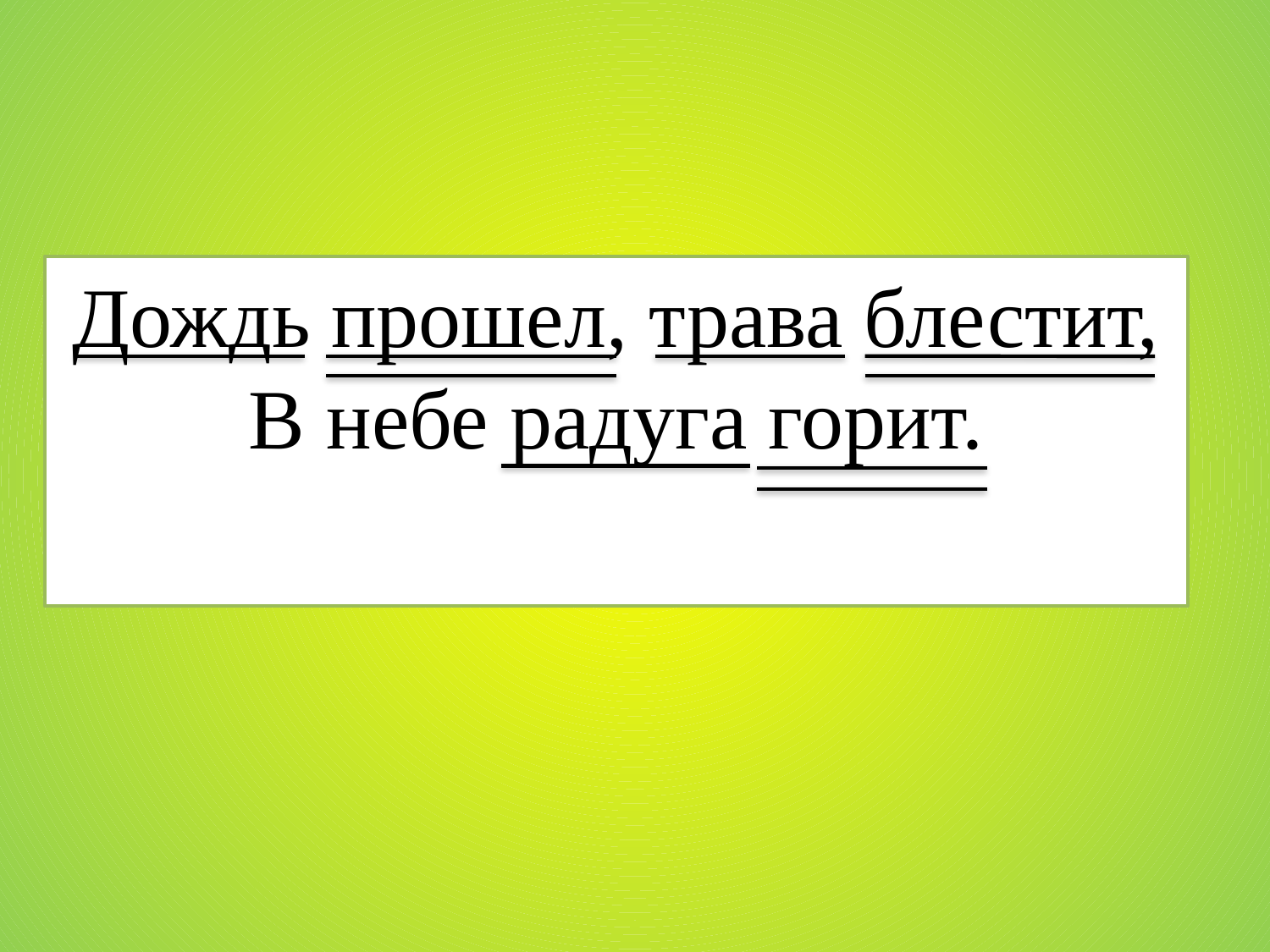

Дождь прошел, трава блестит,
В небе радуга горит.